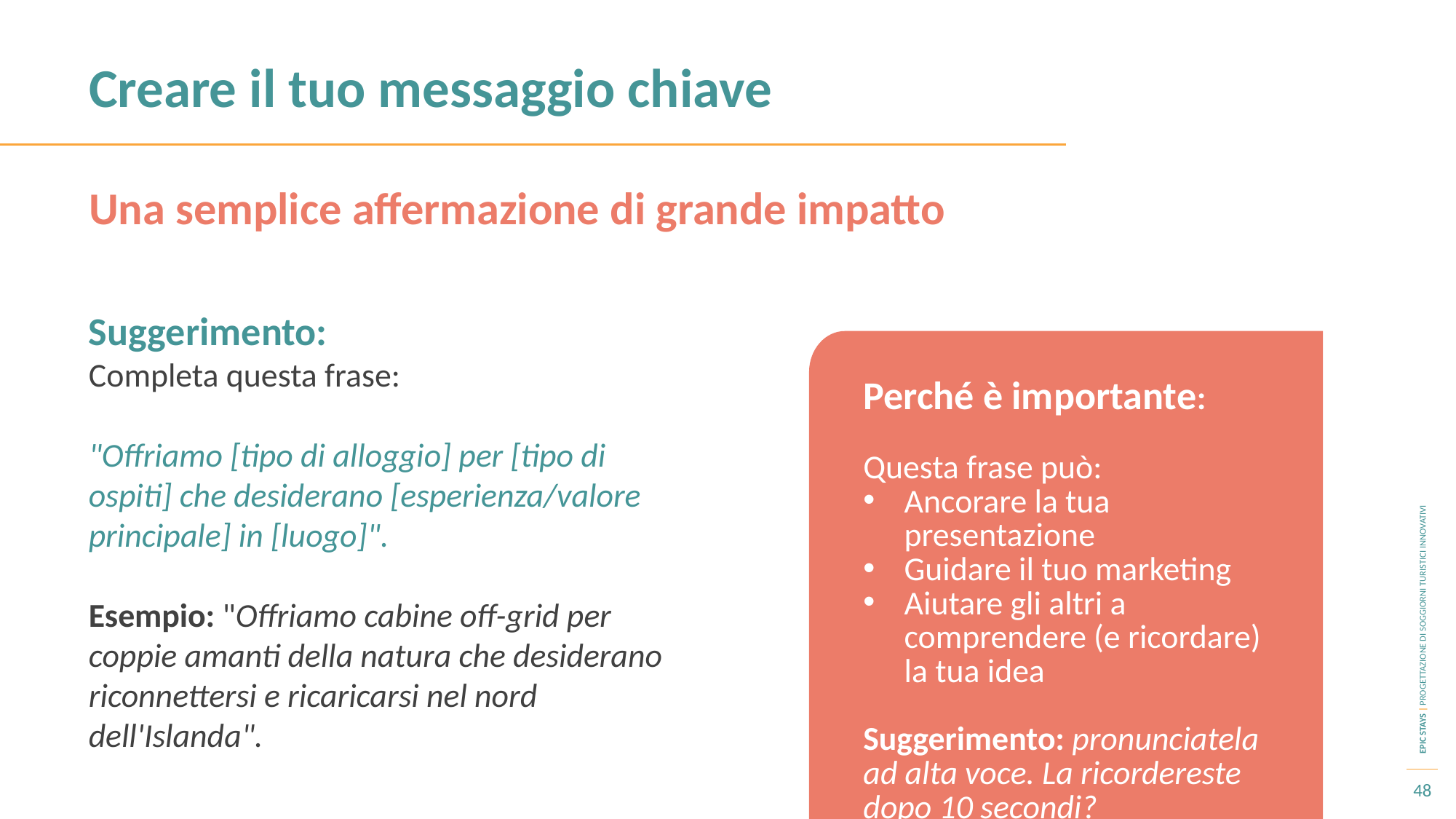

Creare il tuo messaggio chiave

Una semplice affermazione di grande impatto

Suggerimento:
Completa questa frase:

"Offriamo [tipo di alloggio] per [tipo di ospiti] che desiderano [esperienza/valore principale] in [luogo]".

Esempio: "Offriamo cabine off-grid per coppie amanti della natura che desiderano riconnettersi e ricaricarsi nel nord dell'Islanda".

Perché è importante:

Questa frase può:
Ancorare la tua presentazione
Guidare il tuo marketing
Aiutare gli altri a comprendere (e ricordare) la tua idea

Suggerimento: pronunciatela ad alta voce. La ricordereste dopo 10 secondi?

48